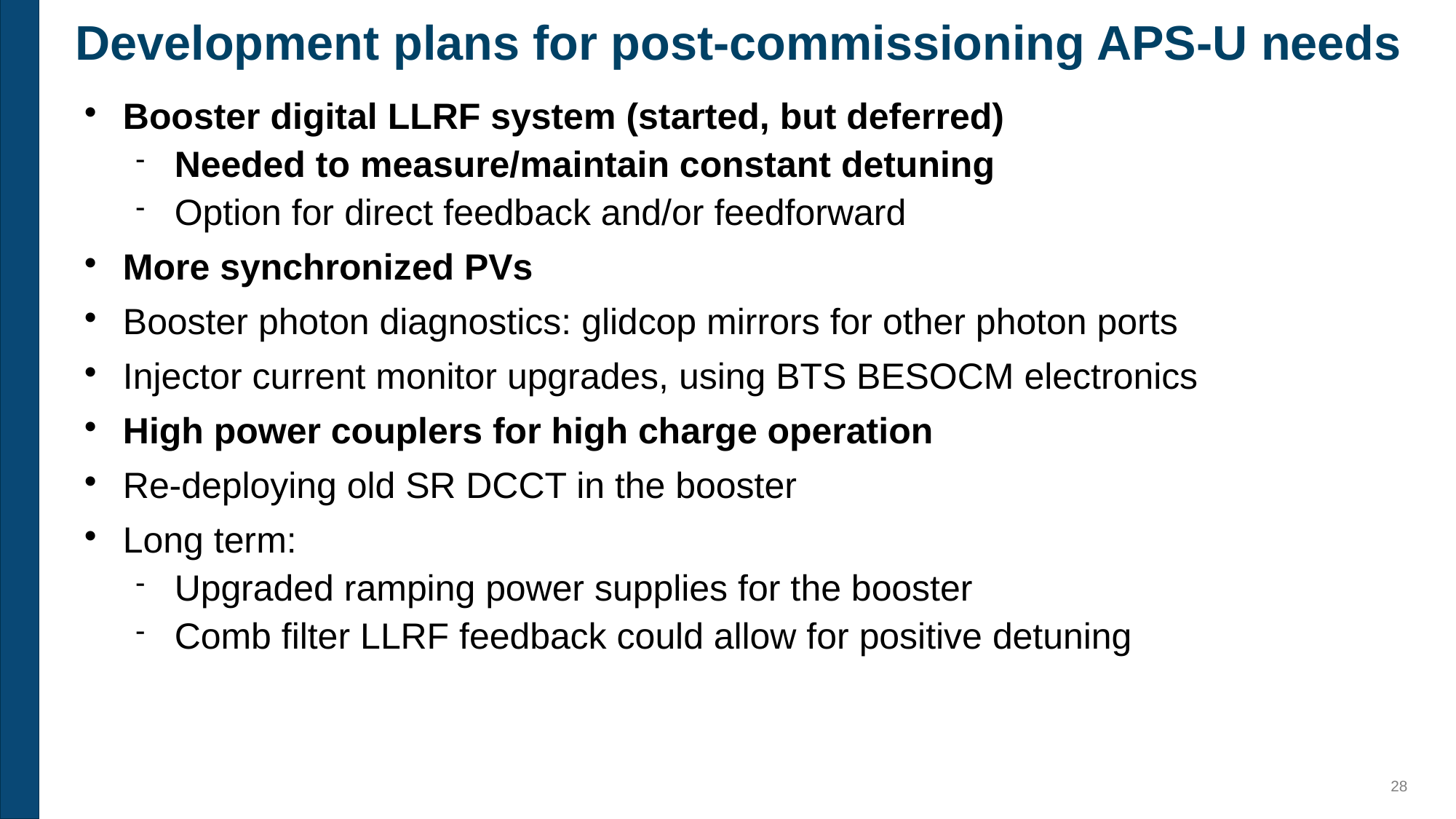

Development plans for post-commissioning APS-U needs
Booster digital LLRF system (started, but deferred)
Needed to measure/maintain constant detuning
Option for direct feedback and/or feedforward
More synchronized PVs
Booster photon diagnostics: glidcop mirrors for other photon ports
Injector current monitor upgrades, using BTS BESOCM electronics
High power couplers for high charge operation
Re-deploying old SR DCCT in the booster
Long term:
Upgraded ramping power supplies for the booster
Comb filter LLRF feedback could allow for positive detuning
28